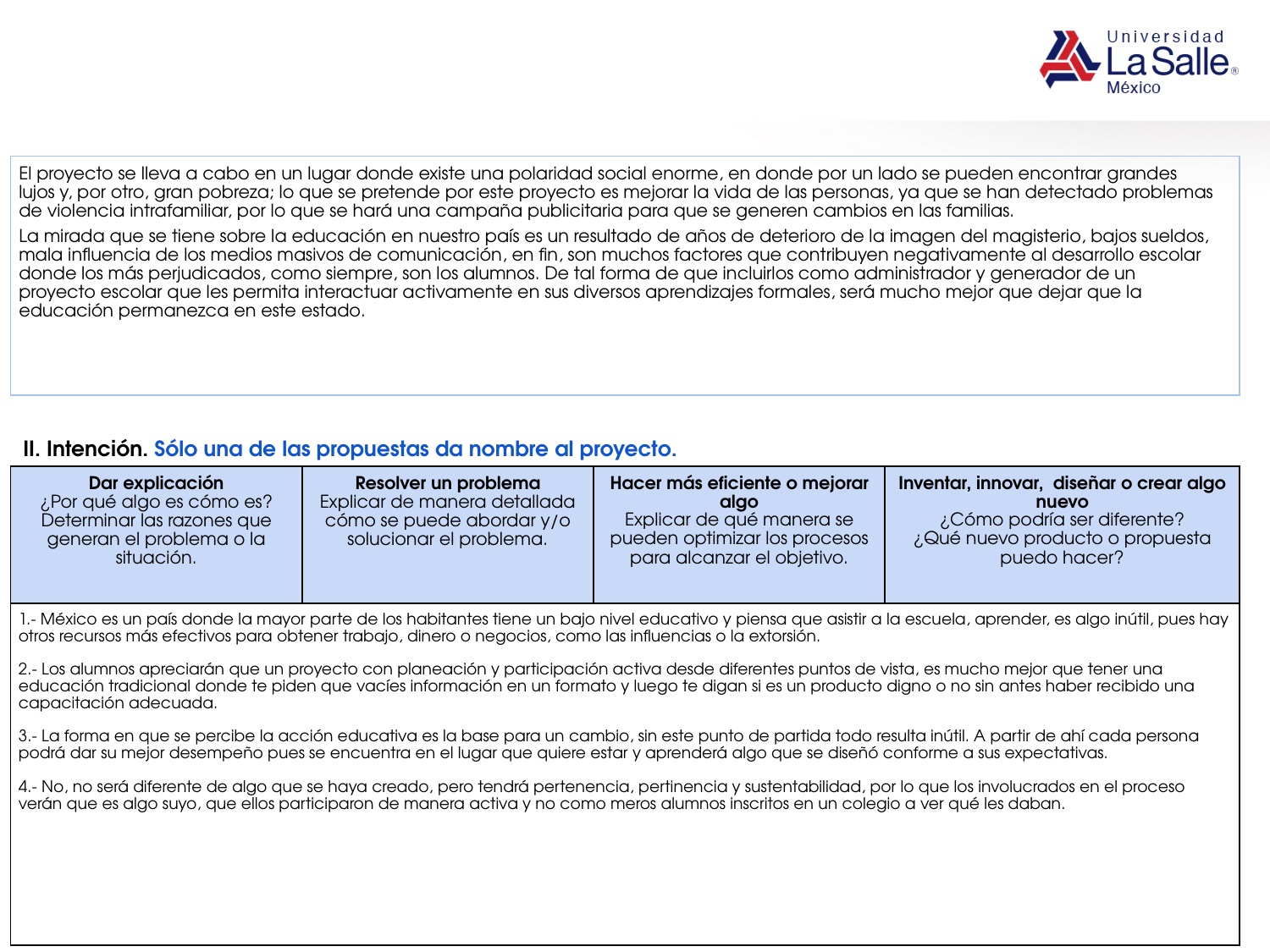

| El proyecto se lleva a cabo en un lugar donde existe una polaridad social enorme, en donde por un lado se pueden encontrar grandes lujos y, por otro, gran pobreza; lo que se pretende por este proyecto es mejorar la vida de las personas, ya que se han detectado problemas de violencia intrafamiliar, por lo que se hará una campaña publicitaria para que se generen cambios en las familias. La mirada que se tiene sobre la educación en nuestro país es un resultado de años de deterioro de la imagen del magisterio, bajos sueldos, mala influencia de los medios masivos de comunicación, en fin, son muchos factores que contribuyen negativamente al desarrollo escolar donde los más perjudicados, como siempre, son los alumnos. De tal forma de que incluirlos como administrador y generador de un proyecto escolar que les permita interactuar activamente en sus diversos aprendizajes formales, será mucho mejor que dejar que la educación permanezca en este estado. |
| --- |
II. Intención. Sólo una de las propuestas da nombre al proyecto.
| Dar explicación ¿Por qué algo es cómo es? Determinar las razones que generan el problema o la situación. | Resolver un problema Explicar de manera detallada cómo se puede abordar y/o solucionar el problema. | Hacer más eficiente o mejorar algo Explicar de qué manera se pueden optimizar los procesos para alcanzar el objetivo. | Inventar, innovar, diseñar o crear algo nuevo ¿Cómo podría ser diferente? ¿Qué nuevo producto o propuesta puedo hacer? |
| --- | --- | --- | --- |
| 1.- México es un país donde la mayor parte de los habitantes tiene un bajo nivel educativo y piensa que asistir a la escuela, aprender, es algo inútil, pues hay otros recursos más efectivos para obtener trabajo, dinero o negocios, como las influencias o la extorsión.   2.- Los alumnos apreciarán que un proyecto con planeación y participación activa desde diferentes puntos de vista, es mucho mejor que tener una educación tradicional donde te piden que vacíes información en un formato y luego te digan si es un producto digno o no sin antes haber recibido una capacitación adecuada.   3.- La forma en que se percibe la acción educativa es la base para un cambio, sin este punto de partida todo resulta inútil. A partir de ahí cada persona podrá dar su mejor desempeño pues se encuentra en el lugar que quiere estar y aprenderá algo que se diseñó conforme a sus expectativas.   4.- No, no será diferente de algo que se haya creado, pero tendrá pertenencia, pertinencia y sustentabilidad, por lo que los involucrados en el proceso verán que es algo suyo, que ellos participaron de manera activa y no como meros alumnos inscritos en un colegio a ver qué les daban. |  |  |  |